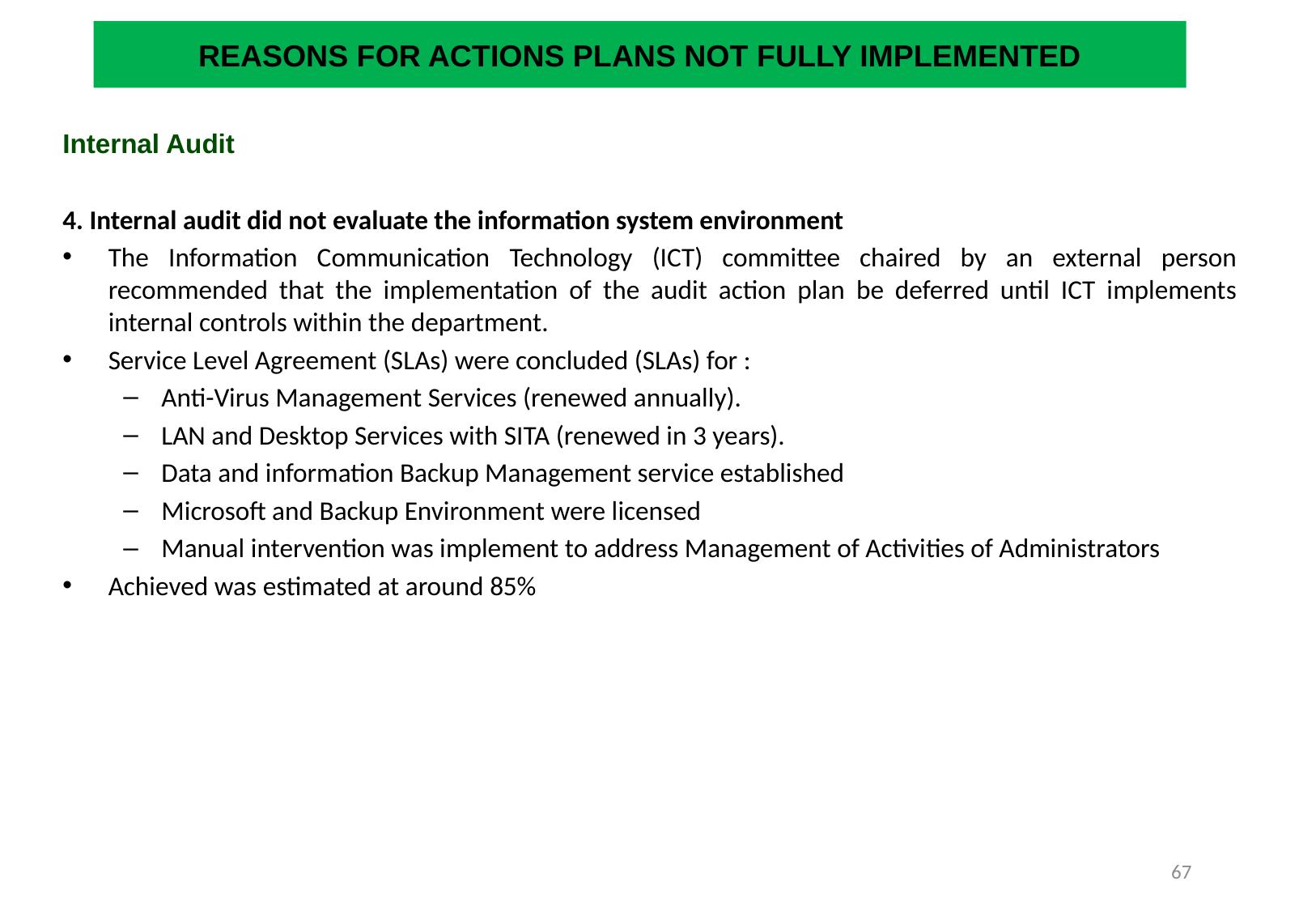

# REASONS FOR ACTIONS PLANS NOT FULLY IMPLEMENTED
Internal Audit

4. Internal audit did not evaluate the information system environment
The Information Communication Technology (ICT) committee chaired by an external person recommended that the implementation of the audit action plan be deferred until ICT implements internal controls within the department.
Service Level Agreement (SLAs) were concluded (SLAs) for :
Anti-Virus Management Services (renewed annually).
LAN and Desktop Services with SITA (renewed in 3 years).
Data and information Backup Management service established
Microsoft and Backup Environment were licensed
Manual intervention was implement to address Management of Activities of Administrators
Achieved was estimated at around 85%

67